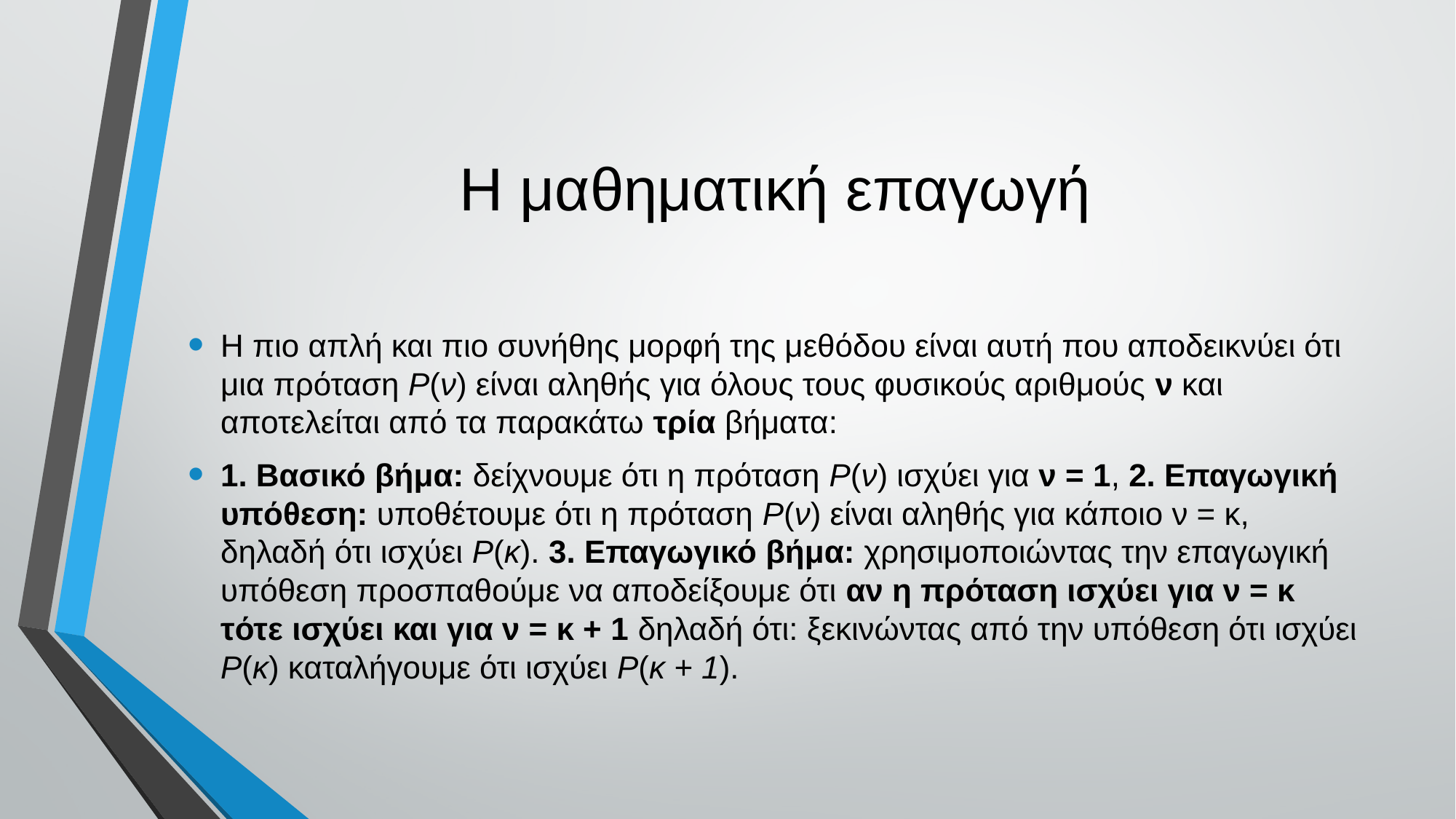

# Η μαθηματική επαγωγή
Η πιο απλή και πιο συνήθης μορφή της μεθόδου είναι αυτή που αποδεικνύει ότι μια πρόταση P(ν) είναι αληθής για όλους τους φυσικούς αριθμούς ν και αποτελείται από τα παρακάτω τρία βήματα:
1. Βασικό βήμα: δείχνουμε ότι η πρόταση P(ν) ισχύει για ν = 1, 2. Επαγωγική υπόθεση: υποθέτουμε ότι η πρόταση P(ν) είναι αληθής για κάποιο ν = κ, δηλαδή ότι ισχύει P(κ). 3. Επαγωγικό βήμα: χρησιμοποιώντας την επαγωγική υπόθεση προσπαθούμε να αποδείξουμε ότι αν η πρόταση ισχύει για ν = κ τότε ισχύει και για ν = κ + 1 δηλαδή ότι: ξεκινώντας από την υπόθεση ότι ισχύει P(κ) καταλήγουμε ότι ισχύει P(κ + 1).